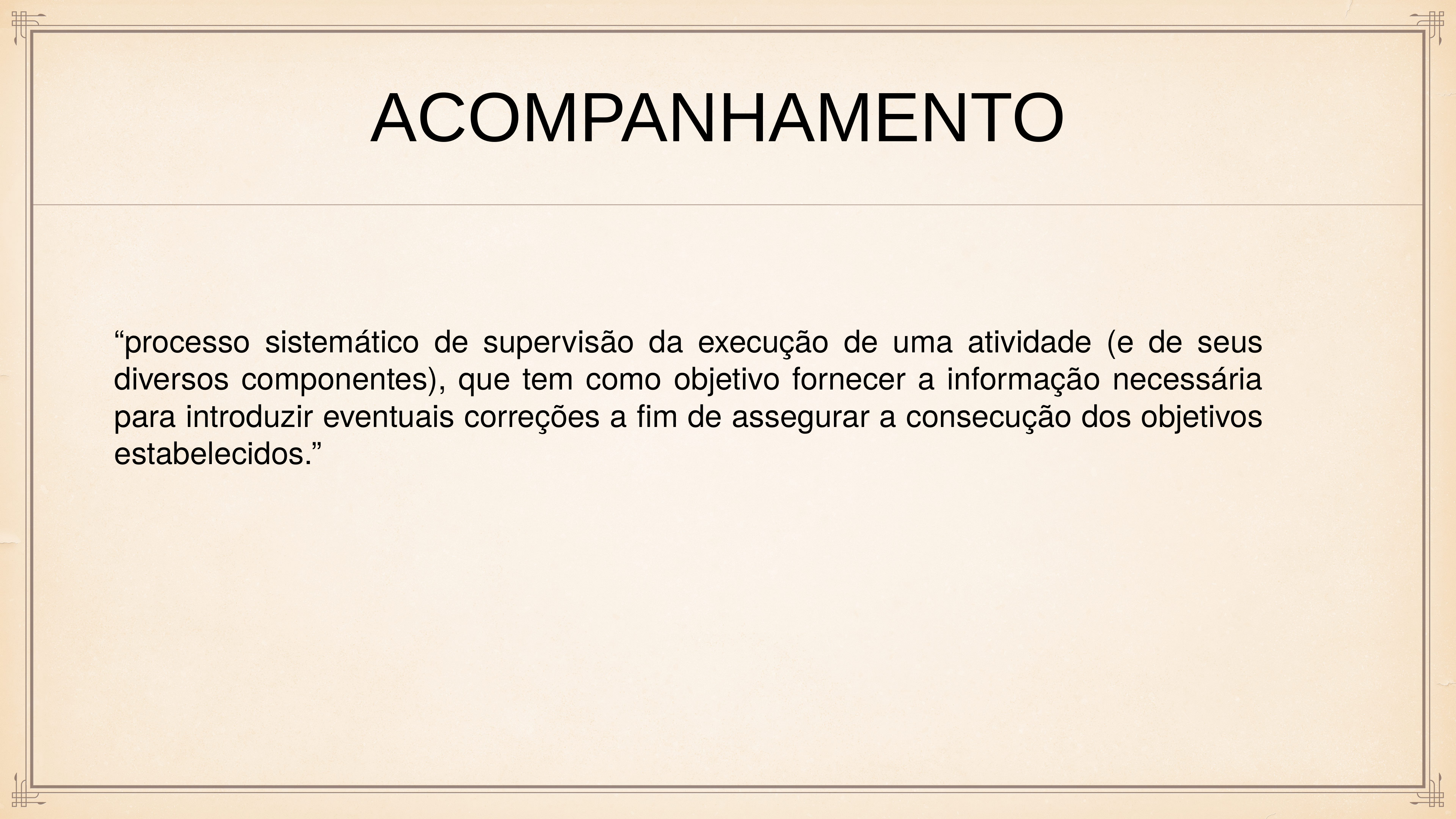

# Acompanhamento
“processo sistemático de supervisão da execução de uma atividade (e de seus diversos componentes), que tem como objetivo fornecer a informação necessária para introduzir eventuais correções a fim de assegurar a consecução dos objetivos estabelecidos.”